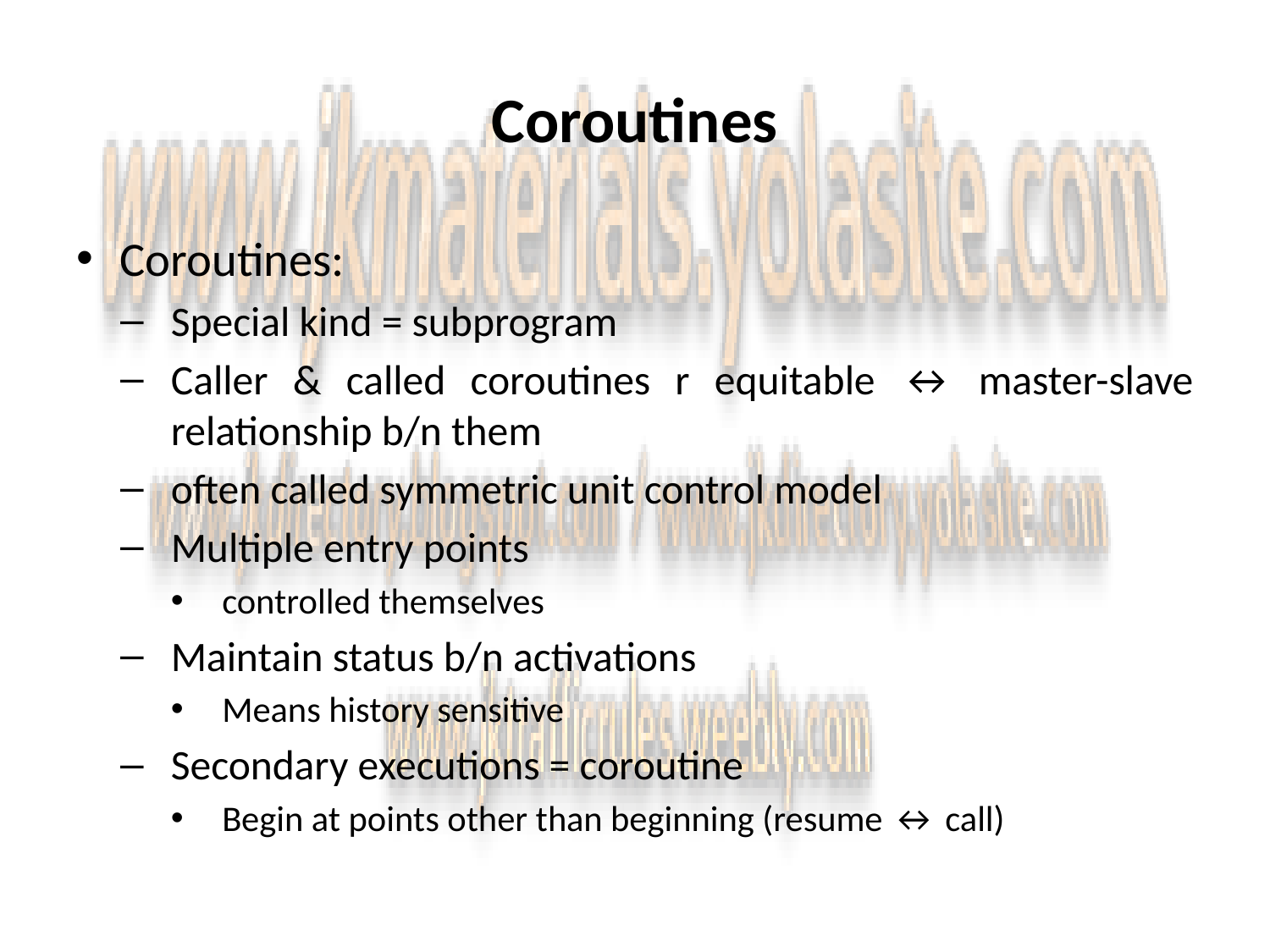

# Coroutines
Coroutines:
Special kind = subprogram
Caller & called coroutines r equitable ↔ master-slave relationship b/n them
often called symmetric unit control model
Multiple entry points
controlled themselves
Maintain status b/n activations
Means history sensitive
Secondary executions = coroutine
Begin at points other than beginning (resume ↔ call)